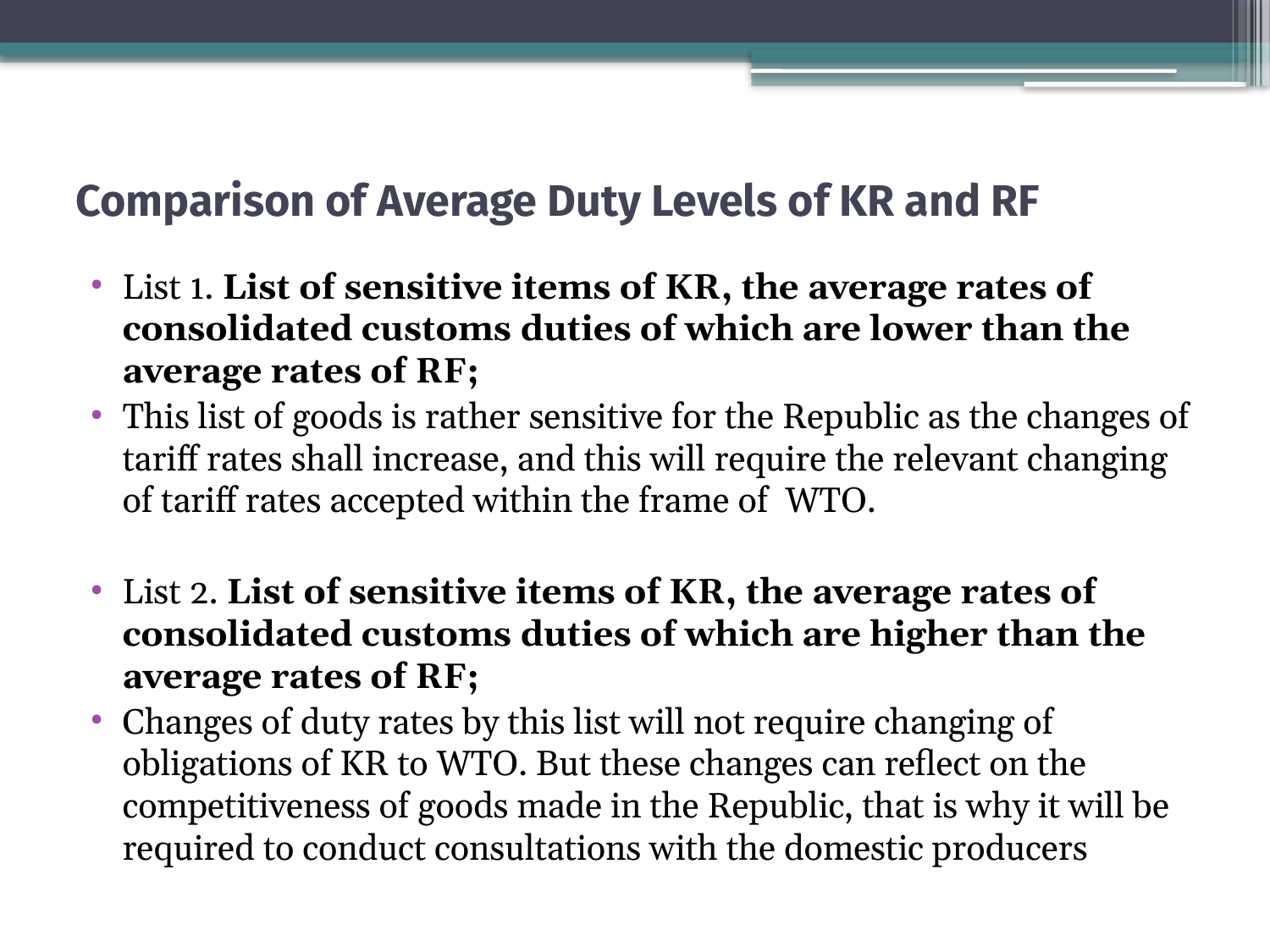

# Comparison of Average Duty Levels of KR and RF
List 1. List of sensitive items of KR, the average rates of consolidated customs duties of which are lower than the average rates of RF;
This list of goods is rather sensitive for the Republic as the changes of tariff rates shall increase, and this will require the relevant changing of tariff rates accepted within the frame of  WTO.

List 2. List of sensitive items of KR, the average rates of consolidated customs duties of which are higher than the average rates of RF;
Changes of duty rates by this list will not require changing of obligations of KR to WTO. But these changes can reflect on the competitiveness of goods made in the Republic, that is why it will be required to conduct consultations with the domestic producers